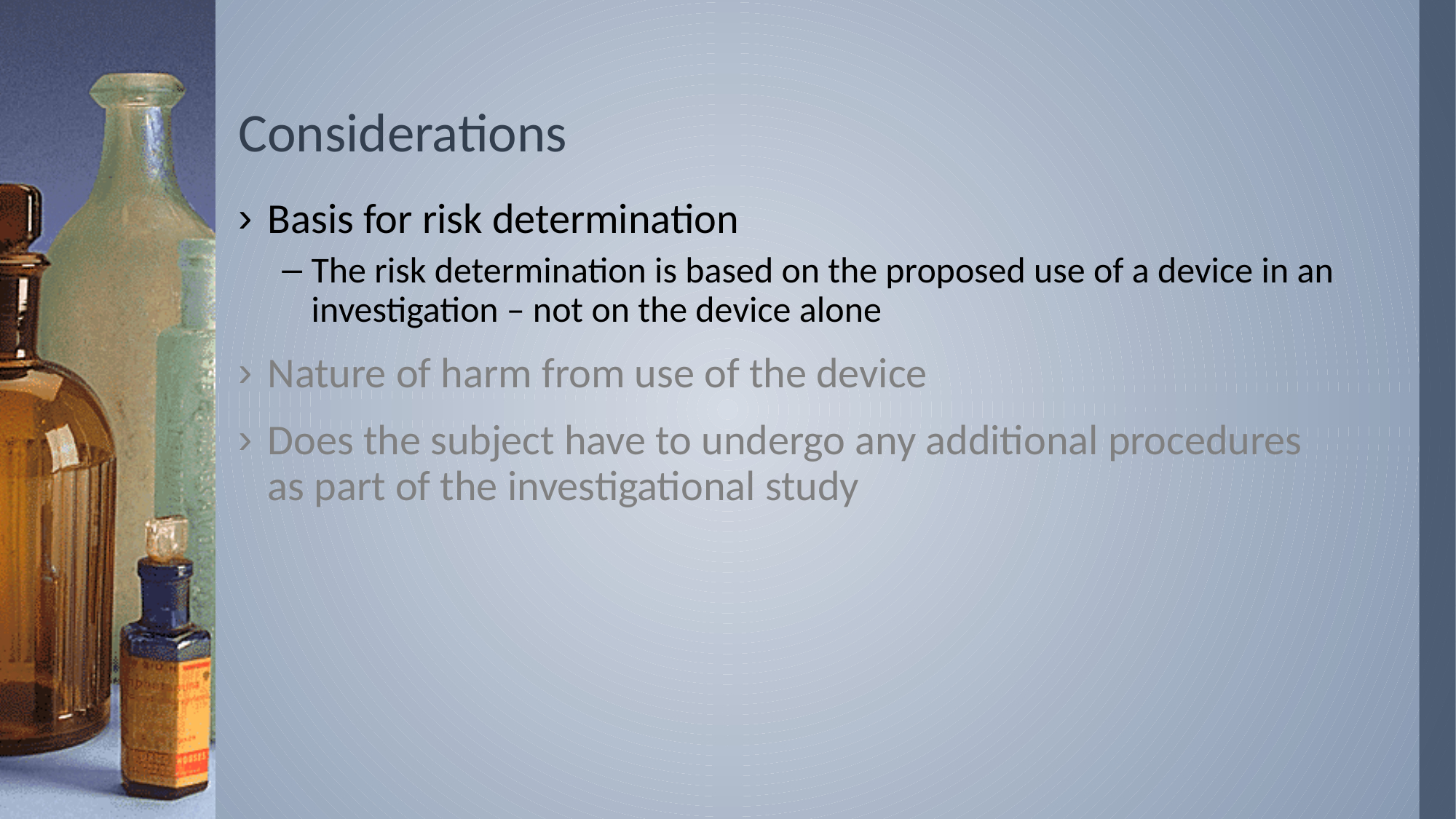

# Considerations
Basis for risk determination
The risk determination is based on the proposed use of a device in an investigation – not on the device alone
Nature of harm from use of the device
Does the subject have to undergo any additional procedures as part of the investigational study